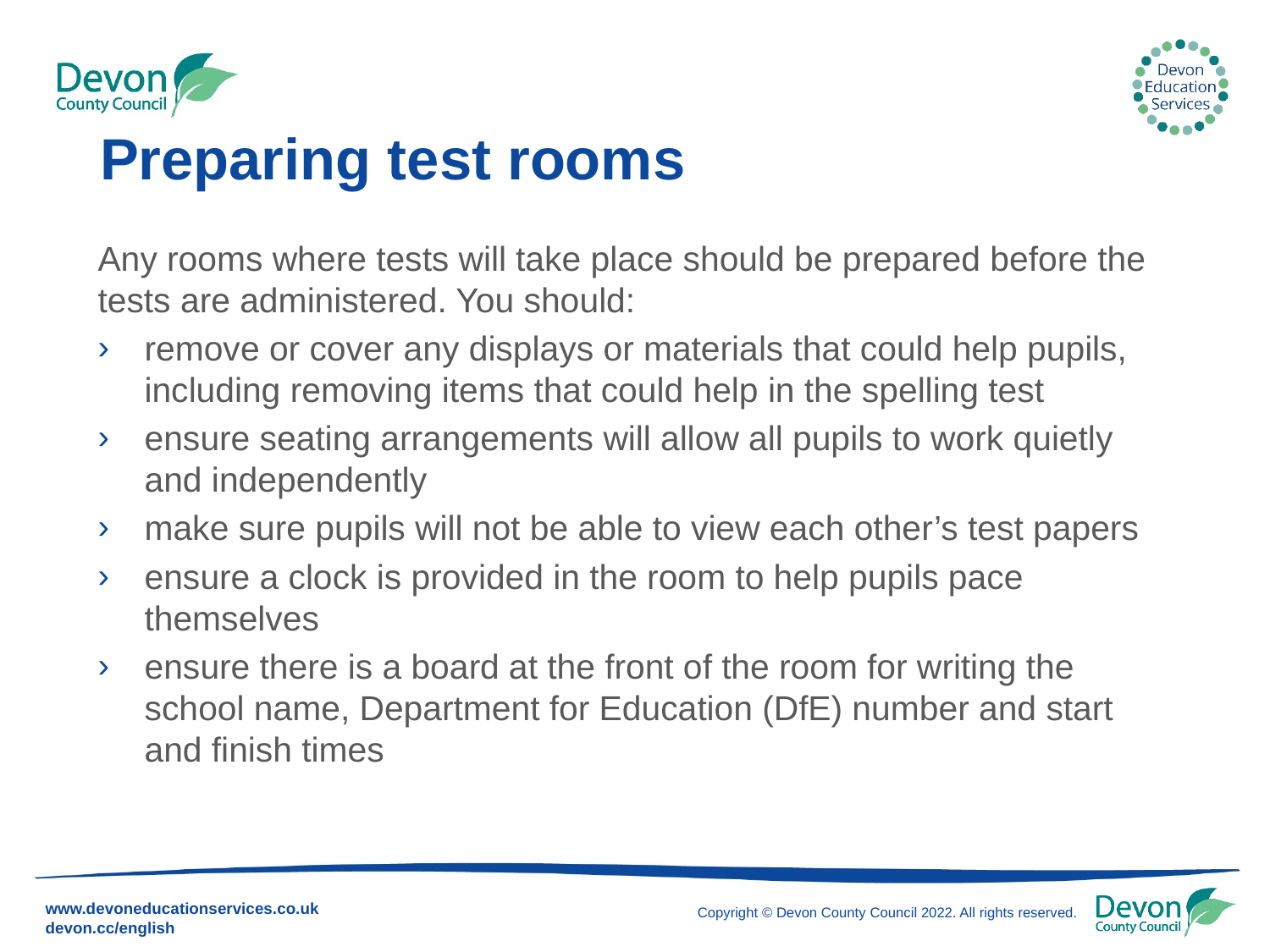

# Preparing test rooms
Any rooms where tests will take place should be prepared before the tests are administered. You should:
remove or cover any displays or materials that could help pupils, including removing items that could help in the spelling test
ensure seating arrangements will allow all pupils to work quietly and independently
make sure pupils will not be able to view each other’s test papers
ensure a clock is provided in the room to help pupils pace themselves
ensure there is a board at the front of the room for writing the school name, Department for Education (DfE) number and start and finish times